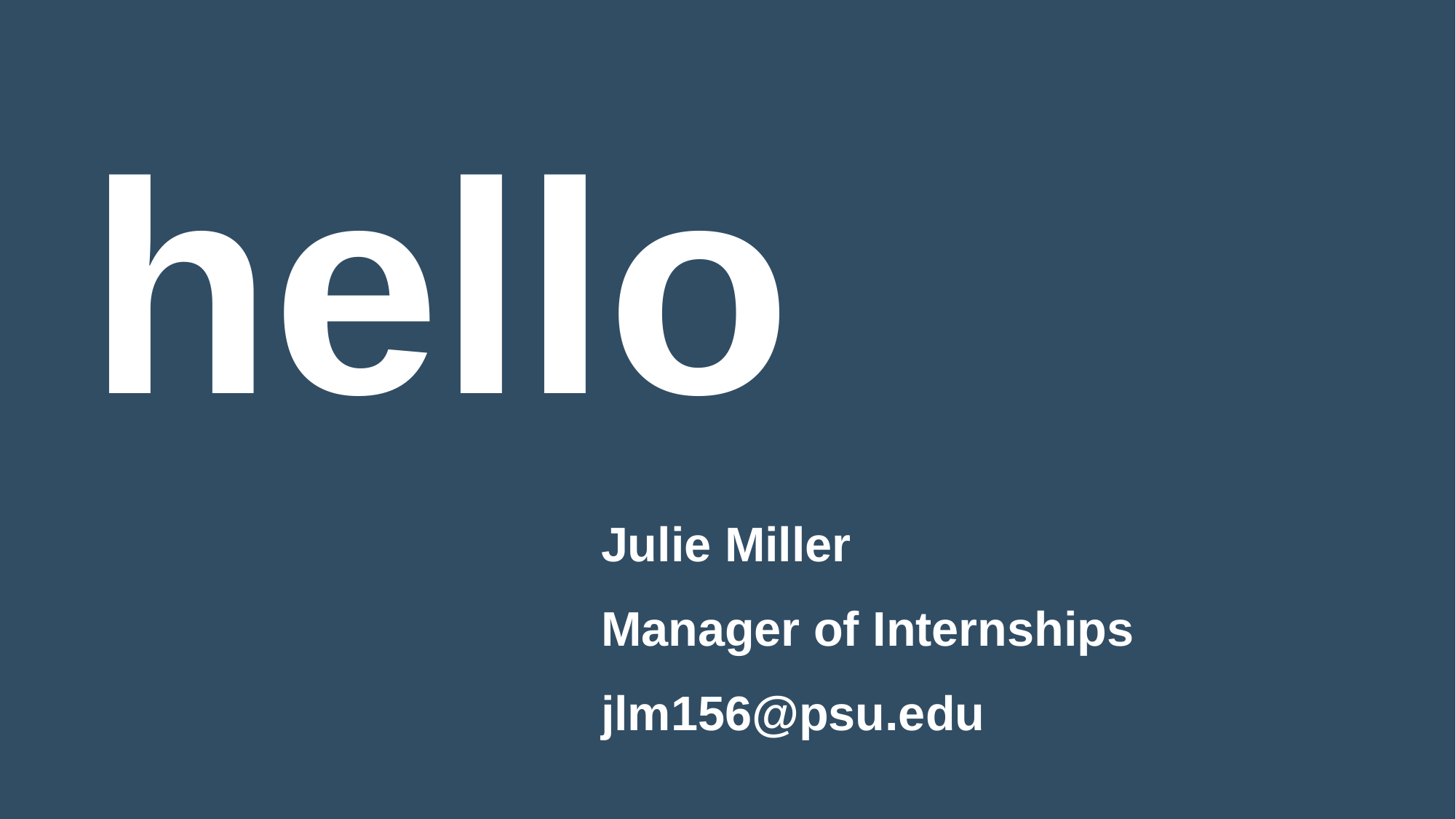

hello
Julie Miller
Manager of Internships
jlm156@psu.edu